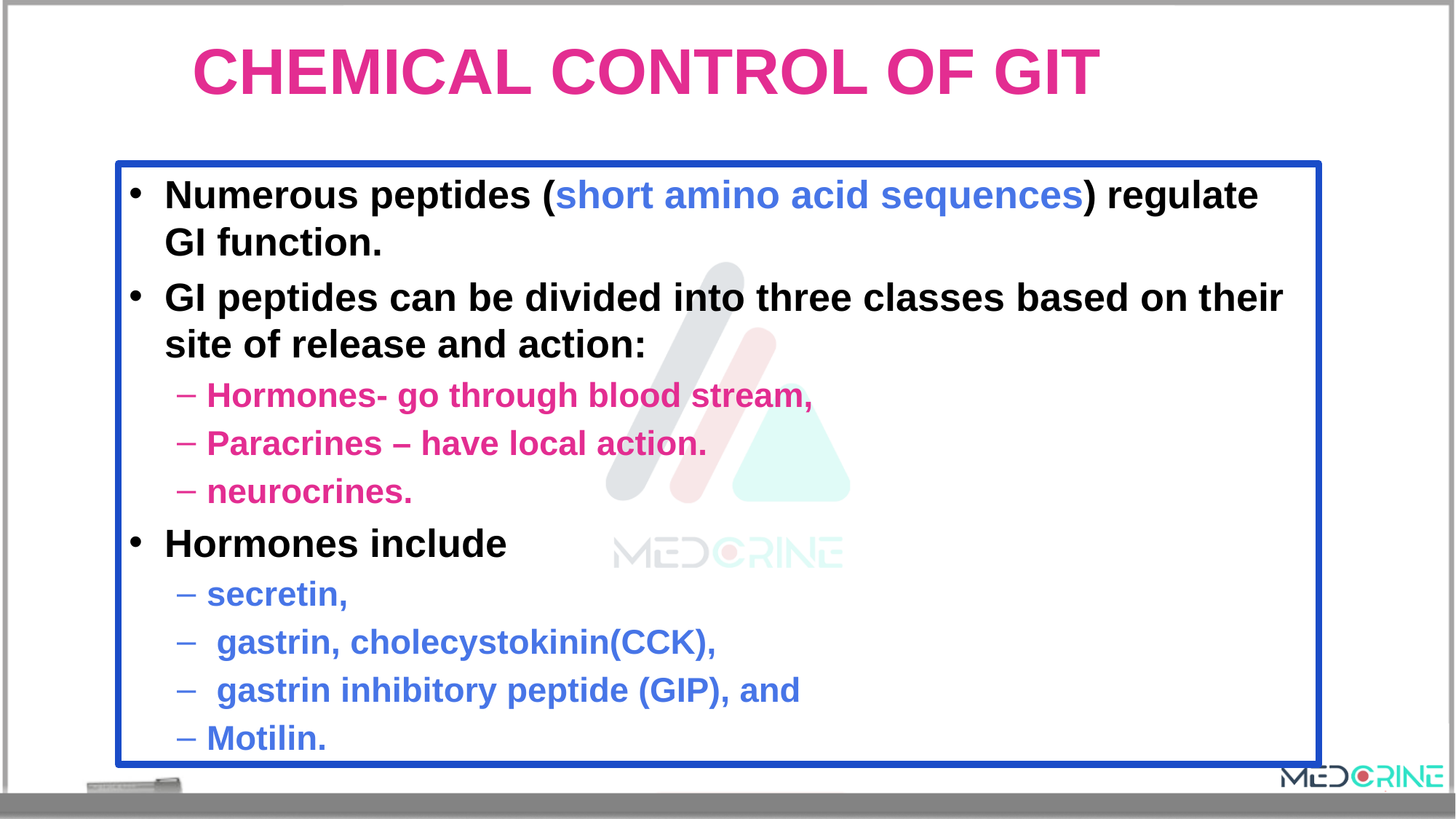

# CHEMICAL CONTROL OF GIT
Numerous peptides (short amino acid sequences) regulate GI function.
GI peptides can be divided into three classes based on their site of release and action:
Hormones- go through blood stream,
Paracrines – have local action.
neurocrines.
Hormones include
secretin,
 gastrin, cholecystokinin(CCK),
 gastrin inhibitory peptide (GIP), and
Motilin.